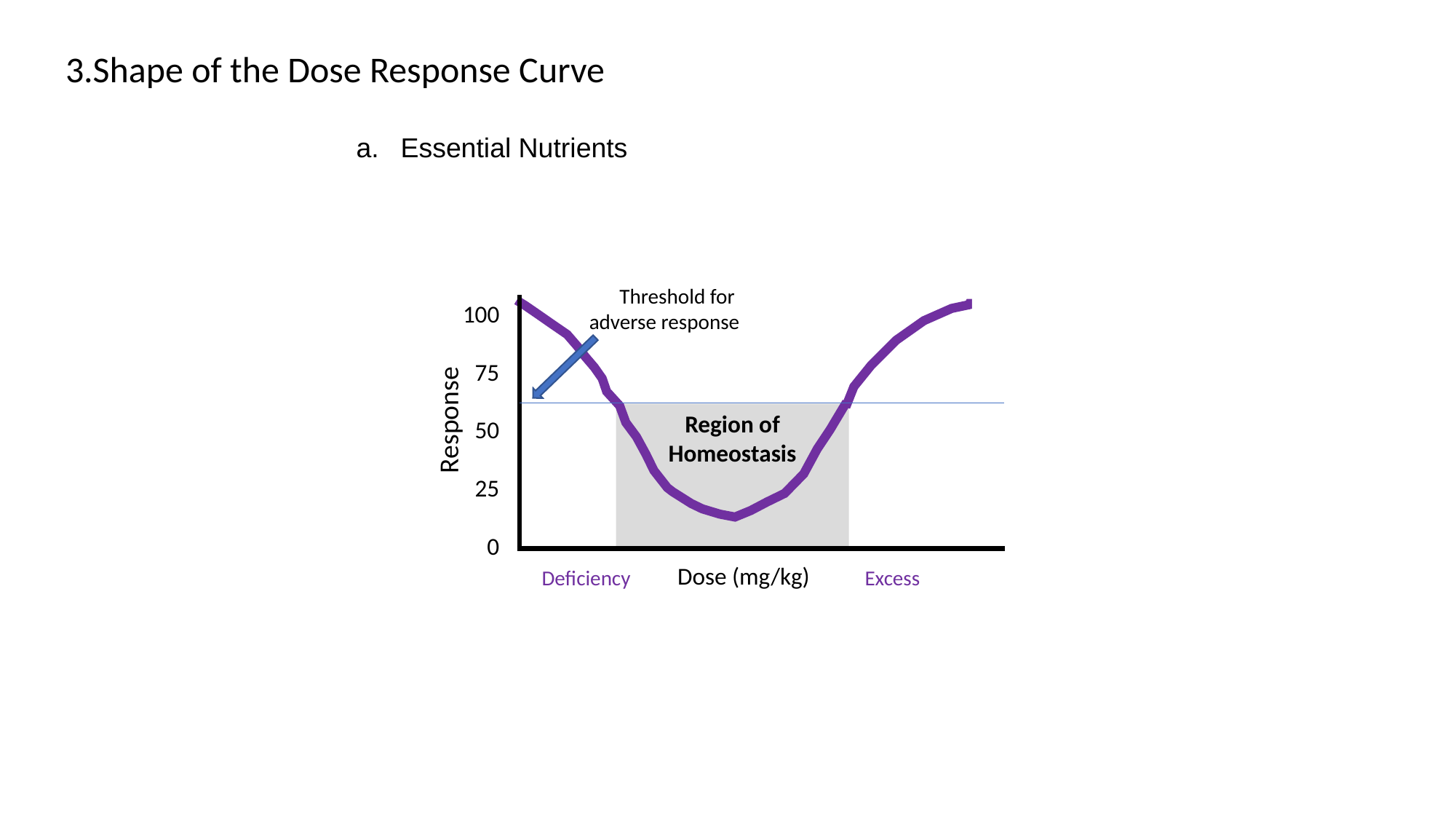

Shape of the Dose Response Curve
Essential Nutrients

Threshold for
adverse response
100

75

50

25

0
Dose (mg/kg)

Response
Region of
Homeostasis

Deficiency
Excess